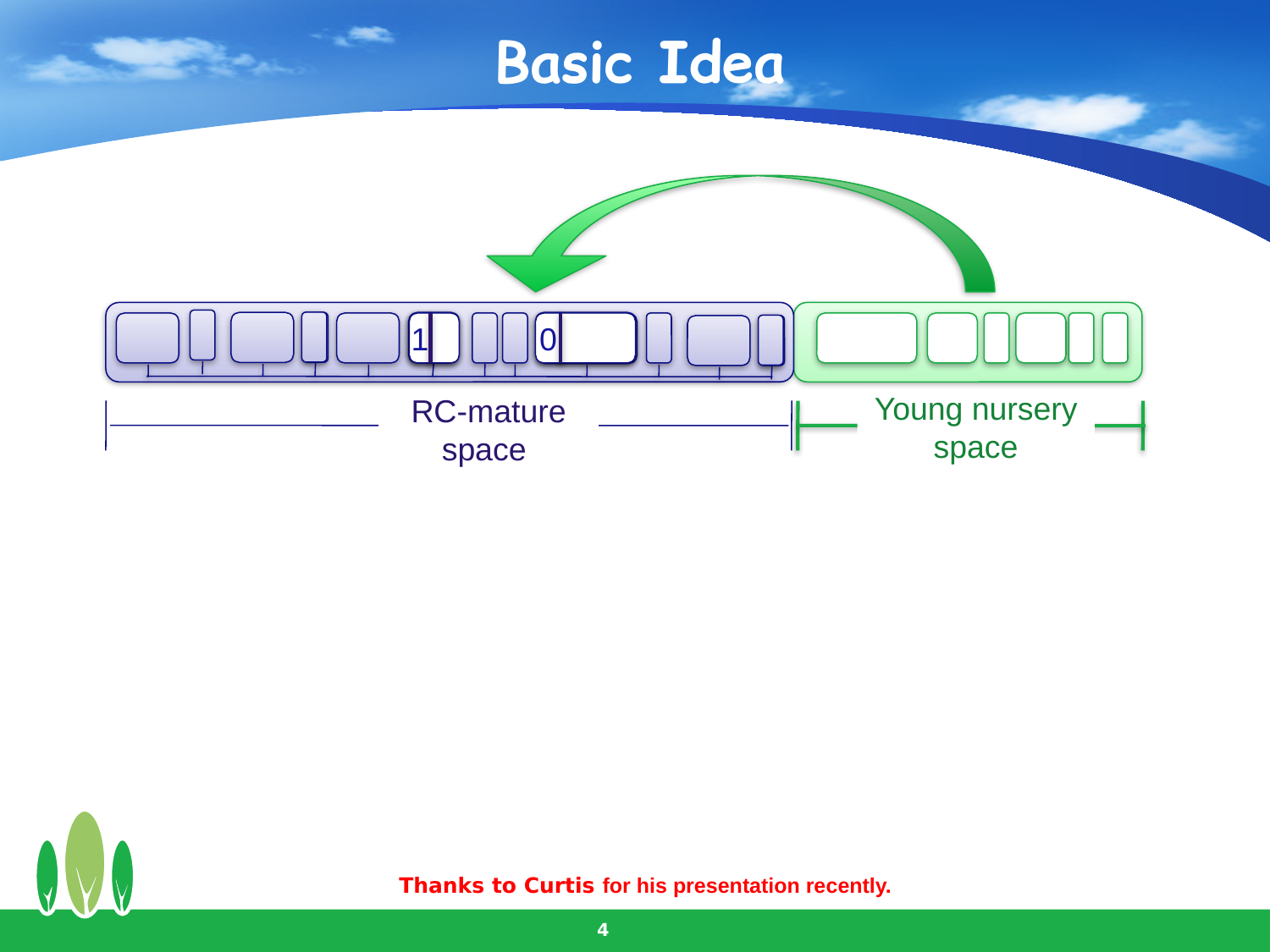

# Basic Idea

2

1

1

0

Young nursery space
RC-mature space
Thanks to Curtis for his presentation recently.
4